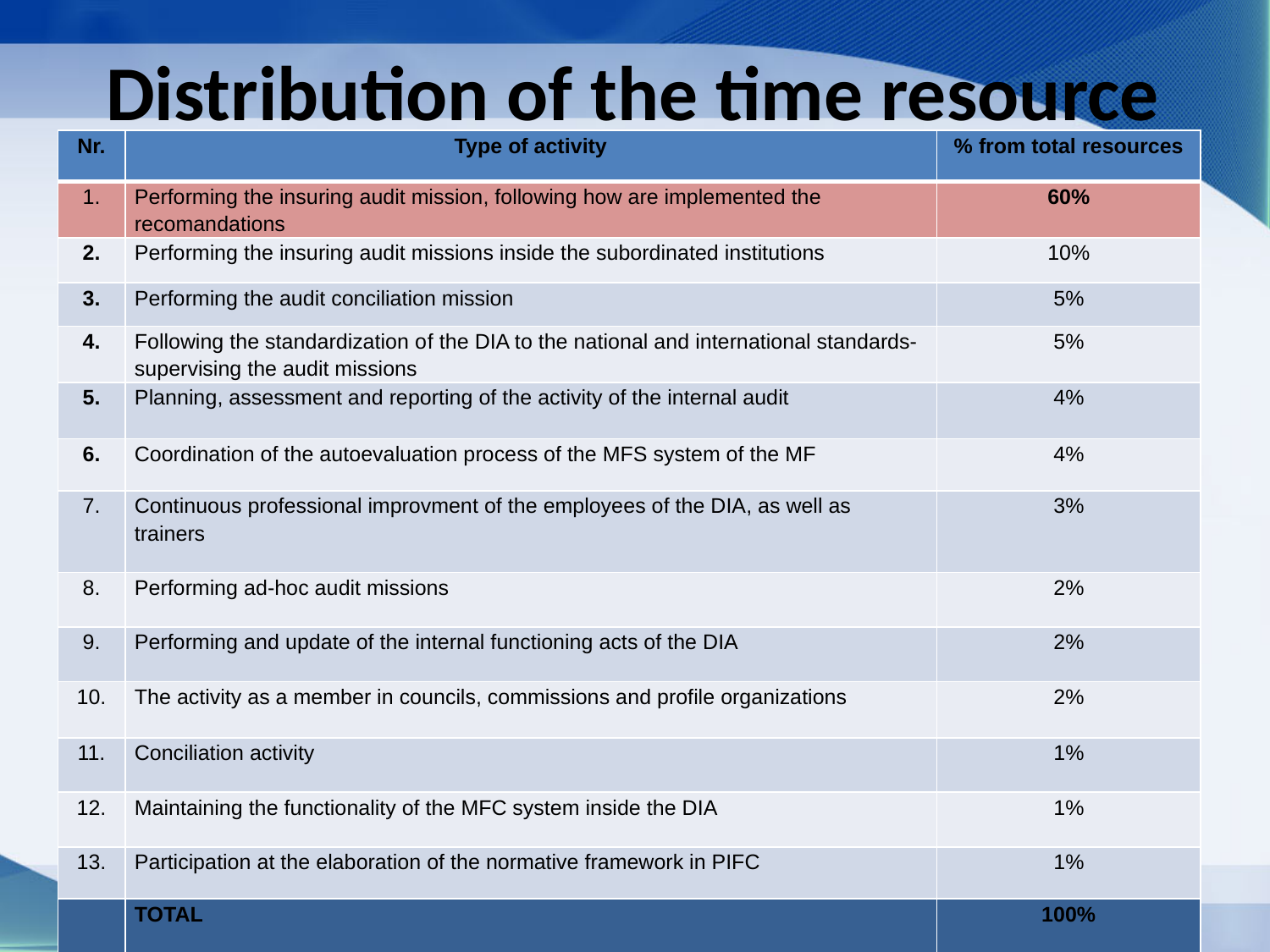

# Distribution of the time resource
| Nr. | Type of activity | % from total resources |
| --- | --- | --- |
| 1. | Performing the insuring audit mission, following how are implemented the recomandations | 60% |
| 2. | Performing the insuring audit missions inside the subordinated institutions | 10% |
| 3. | Performing the audit conciliation mission | 5% |
| 4. | Following the standardization of the DIA to the national and international standards-supervising the audit missions | 5% |
| 5. | Planning, assessment and reporting of the activity of the internal audit | 4% |
| 6. | Coordination of the autoevaluation process of the MFS system of the MF | 4% |
| 7. | Continuous professional improvment of the employees of the DIA, as well as trainers | 3% |
| 8. | Performing ad-hoc audit missions | 2% |
| 9. | Performing and update of the internal functioning acts of the DIA | 2% |
| 10. | The activity as a member in councils, commissions and profile organizations | 2% |
| 11. | Conciliation activity | 1% |
| 12. | Maintaining the functionality of the MFC system inside the DIA | 1% |
| 13. | Participation at the elaboration of the normative framework in PIFC | 1% |
|  | TOTAL | 100% |